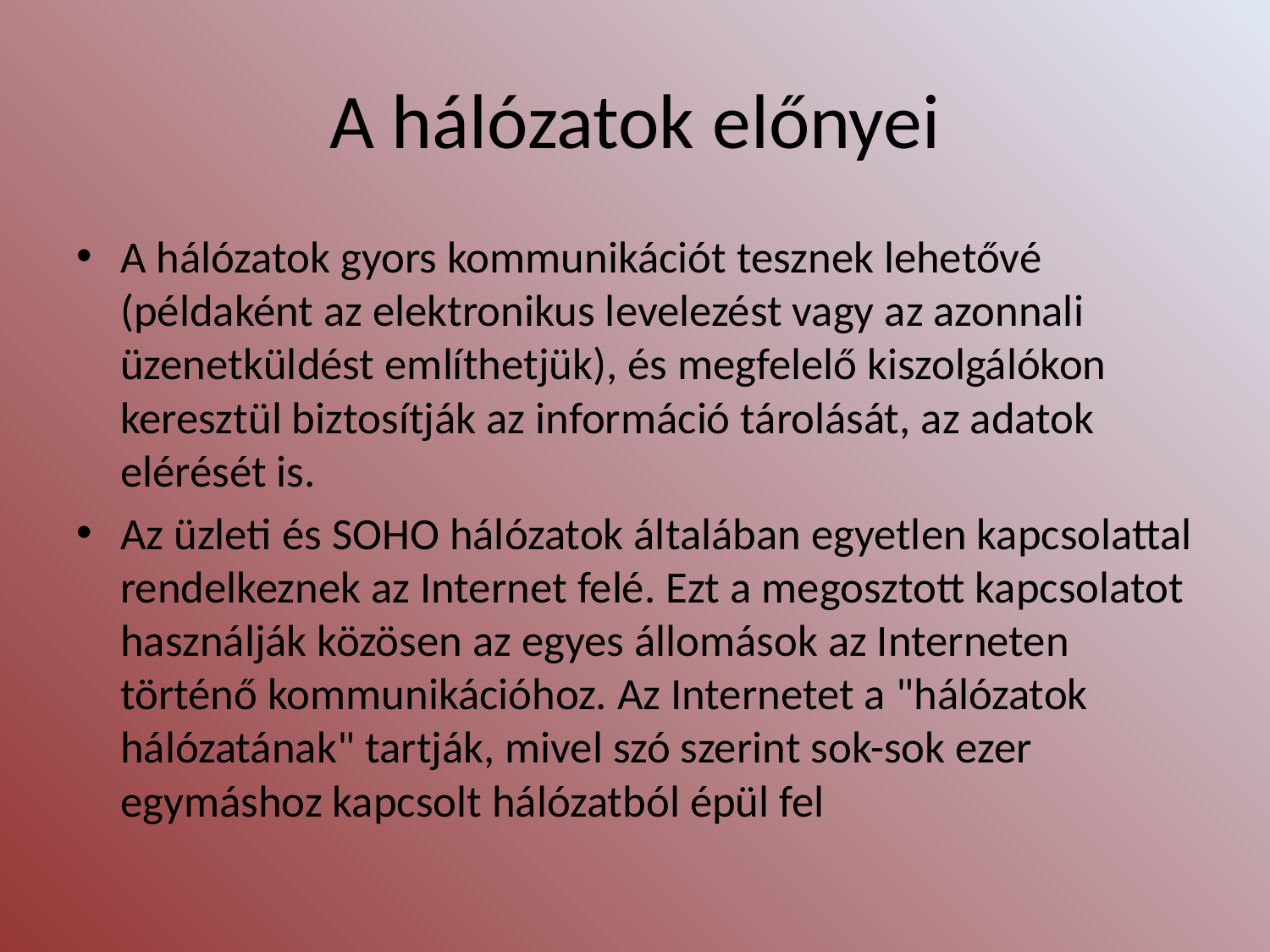

# A hálózatok előnyei
A hálózatok gyors kommunikációt tesznek lehetővé (példaként az elektronikus levelezést vagy az azonnali üzenetküldést említhetjük), és megfelelő kiszolgálókon keresztül biztosítják az információ tárolását, az adatok elérését is.
Az üzleti és SOHO hálózatok általában egyetlen kapcsolattal rendelkeznek az Internet felé. Ezt a megosztott kapcsolatot használják közösen az egyes állomások az Interneten történő kommunikációhoz. Az Internetet a "hálózatok hálózatának" tartják, mivel szó szerint sok-sok ezer egymáshoz kapcsolt hálózatból épül fel